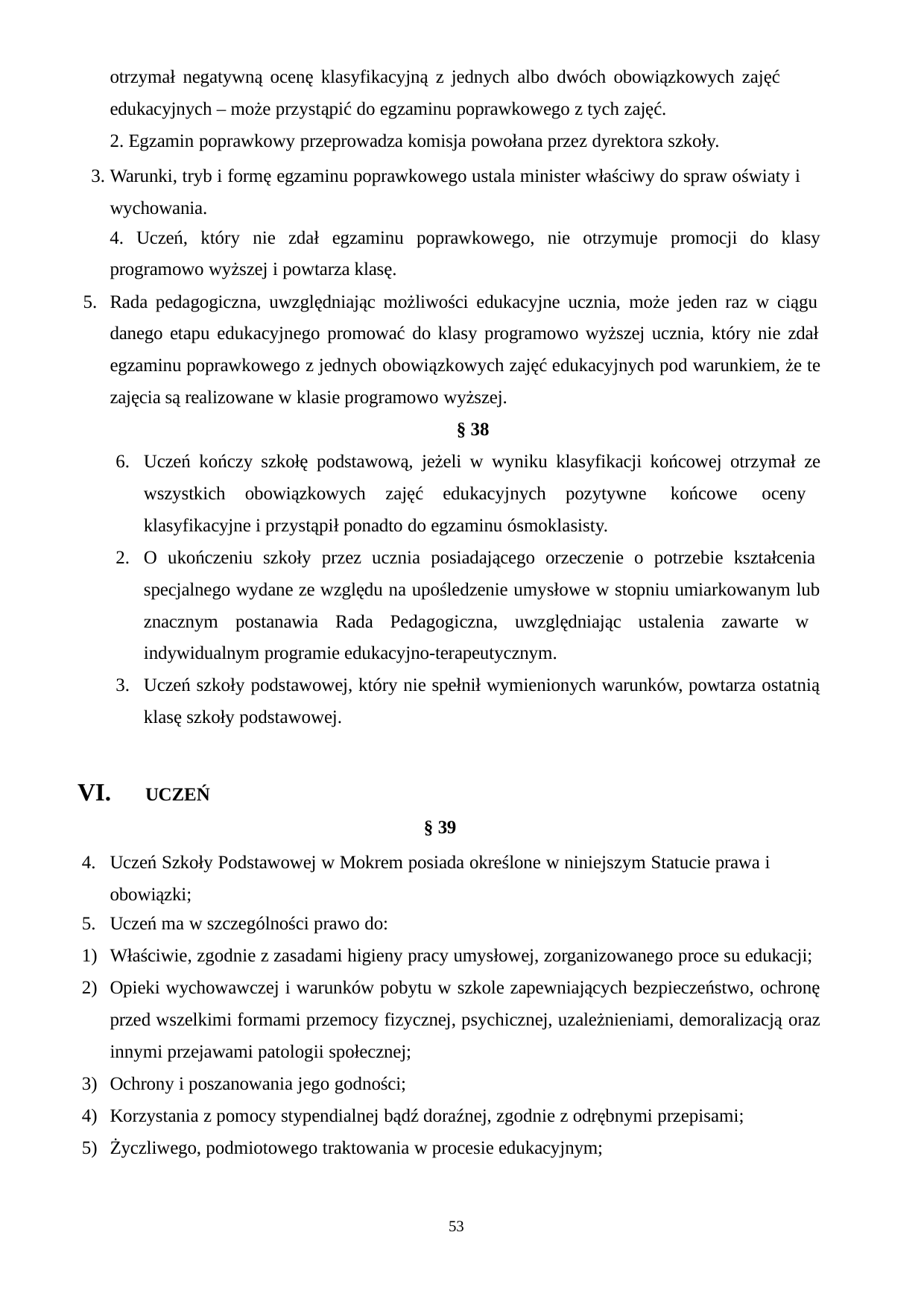

otrzymał negatywną ocenę klasyfikacyjną z jednych albo dwóch obowiązkowych zajęć  edukacyjnych – może przystąpić do egzaminu poprawkowego z tych zajęć.
Egzamin poprawkowy przeprowadza komisja powołana przez dyrektora szkoły.
Warunki, tryb i formę egzaminu poprawkowego ustala minister właściwy do spraw oświaty i  wychowania.
Uczeń, który nie zdał egzaminu poprawkowego, nie otrzymuje promocji do klasy
programowo wyższej i powtarza klasę.
Rada pedagogiczna, uwzględniając możliwości edukacyjne ucznia, może jeden raz w ciągu  danego etapu edukacyjnego promować do klasy programowo wyższej ucznia, który nie zdał  egzaminu poprawkowego z jednych obowiązkowych zajęć edukacyjnych pod warunkiem, że te  zajęcia są realizowane w klasie programowo wyższej.
§ 38
Uczeń kończy szkołę podstawową, jeżeli w wyniku klasyfikacji końcowej otrzymał ze
wszystkich obowiązkowych zajęć edukacyjnych pozytywne końcowe oceny  klasyfikacyjne i przystąpił ponadto do egzaminu ósmoklasisty.
O ukończeniu szkoły przez ucznia posiadającego orzeczenie o potrzebie kształcenia  specjalnego wydane ze względu na upośledzenie umysłowe w stopniu umiarkowanym lub  znacznym postanawia Rada Pedagogiczna, uwzględniając ustalenia zawarte w  indywidualnym programie edukacyjno-terapeutycznym.
Uczeń szkoły podstawowej, który nie spełnił wymienionych warunków, powtarza ostatnią  klasę szkoły podstawowej.

VI.	UCZEŃ
§ 39
Uczeń Szkoły Podstawowej w Mokrem posiada określone w niniejszym Statucie prawa i  obowiązki;
Uczeń ma w szczególności prawo do:
Właściwie, zgodnie z zasadami higieny pracy umysłowej, zorganizowanego proce su edukacji;
Opieki wychowawczej i warunków pobytu w szkole zapewniających bezpieczeństwo, ochronę  przed wszelkimi formami przemocy fizycznej, psychicznej, uzależnieniami, demoralizacją oraz  innymi przejawami patologii społecznej;
Ochrony i poszanowania jego godności;
Korzystania z pomocy stypendialnej bądź doraźnej, zgodnie z odrębnymi przepisami;
Życzliwego, podmiotowego traktowania w procesie edukacyjnym;
53